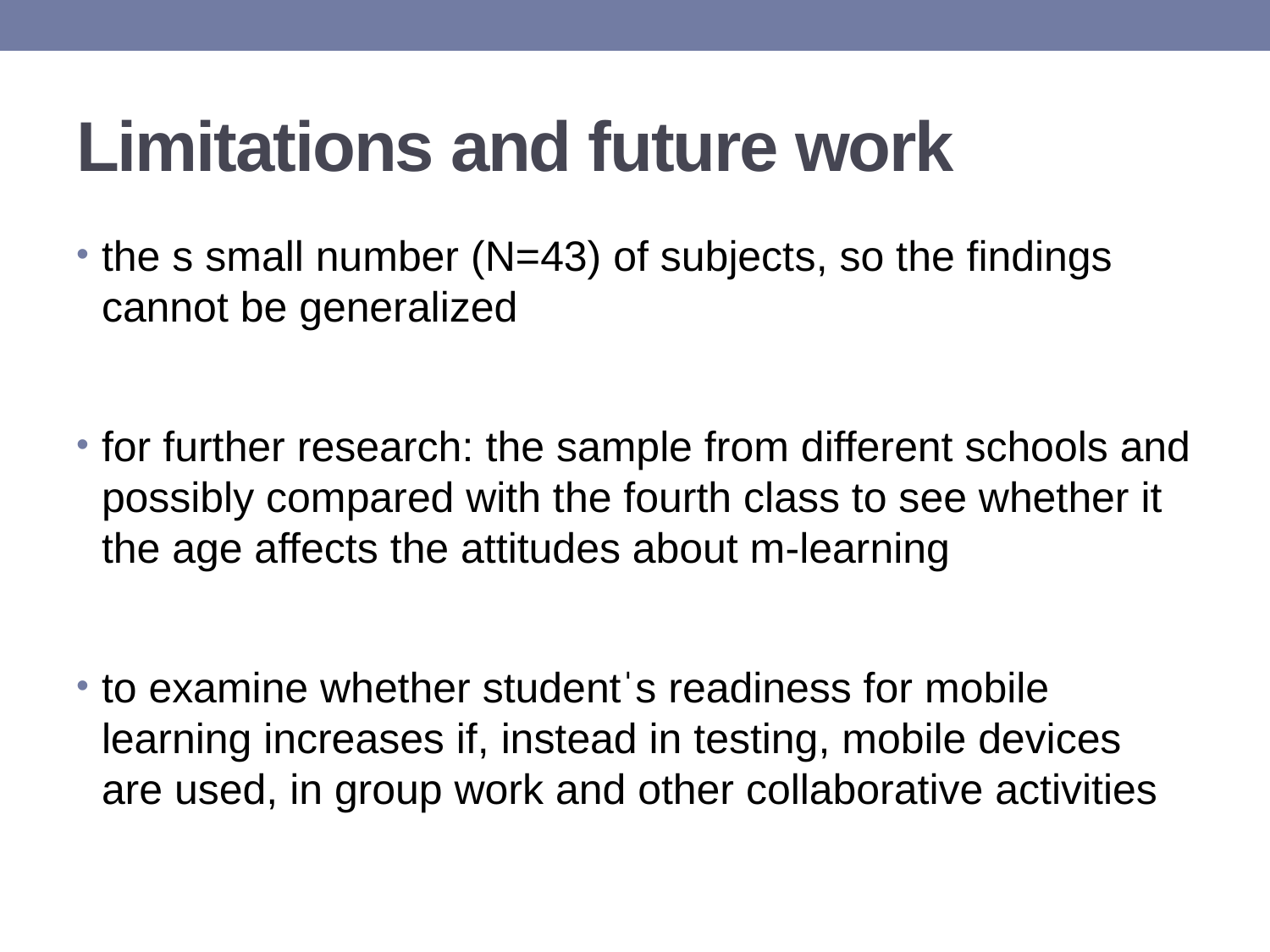

# Limitations and future work
the s small number (N=43) of subjects, so the findings cannot be generalized

for further research: the sample from different schools and possibly compared with the fourth class to see whether it the age affects the attitudes about m-learning

to examine whether studentˈs readiness for mobile learning increases if, instead in testing, mobile devices are used, in group work and other collaborative activities